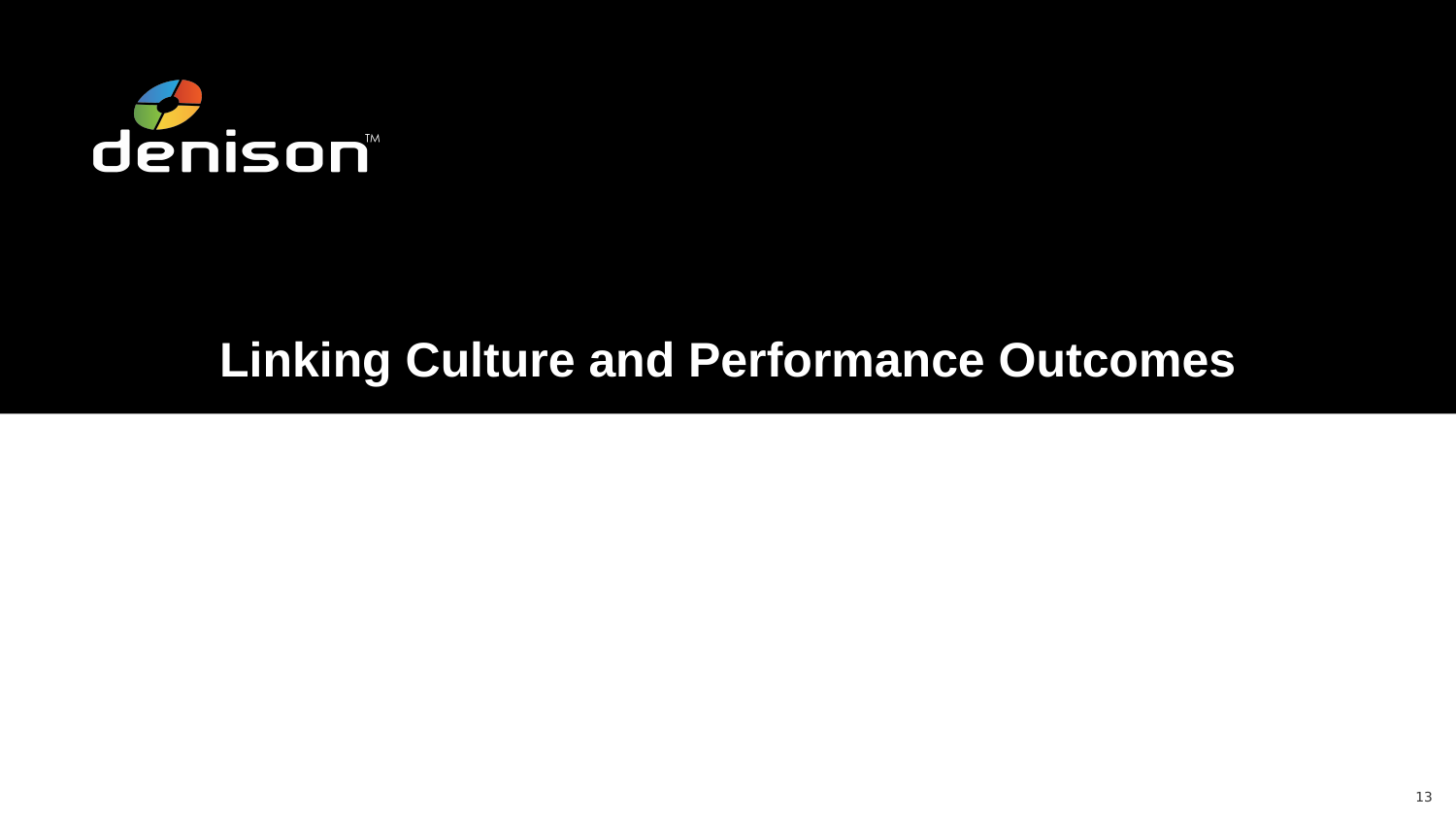

# Linking Culture and Performance Outcomes
13